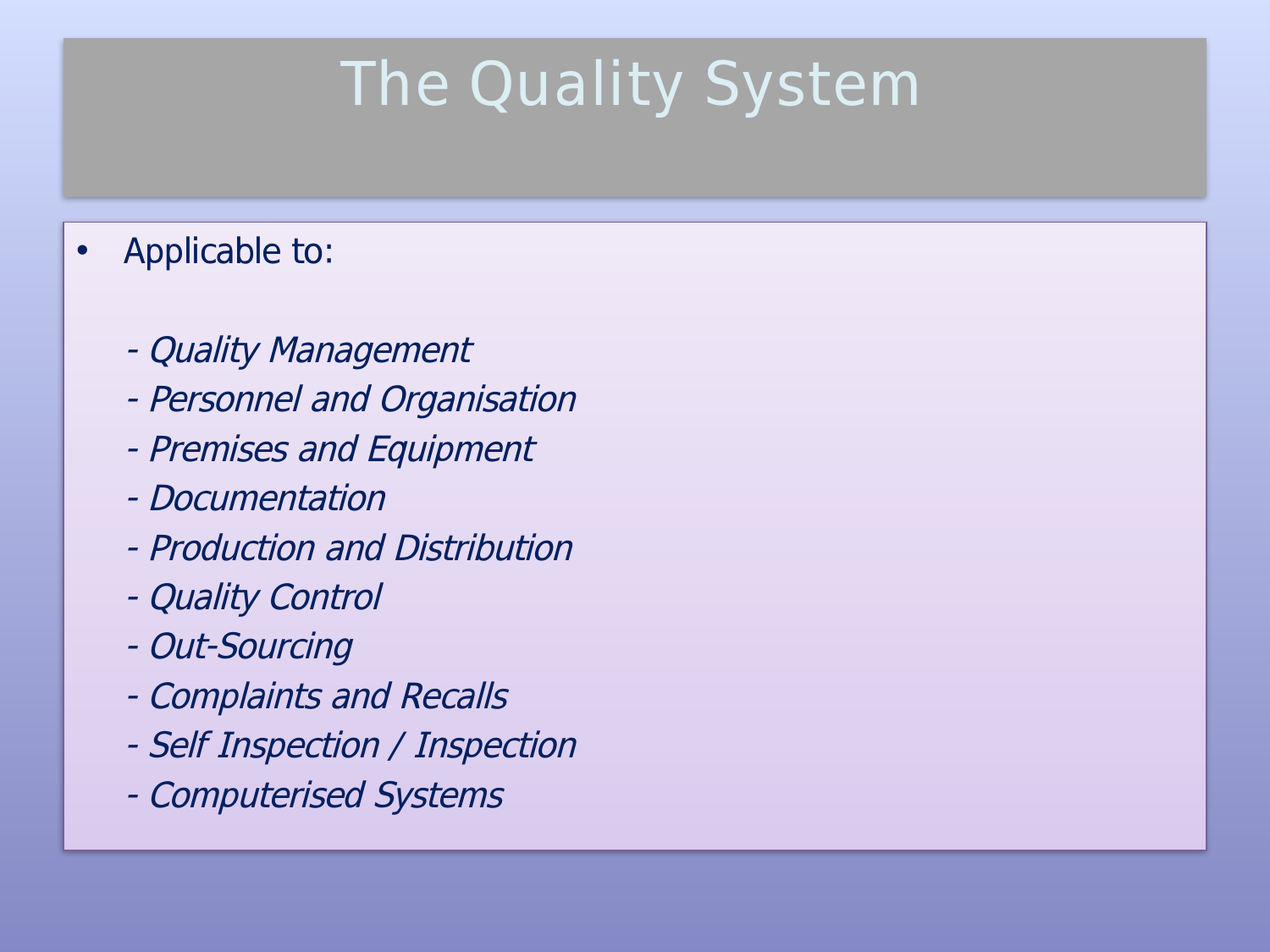

# The Quality System
Applicable to:

	- Quality Management
	- Personnel and Organisation
	- Premises and Equipment
	- Documentation
	- Production and Distribution
	- Quality Control
	- Out-Sourcing
	- Complaints and Recalls
	- Self Inspection / Inspection
	- Computerised Systems